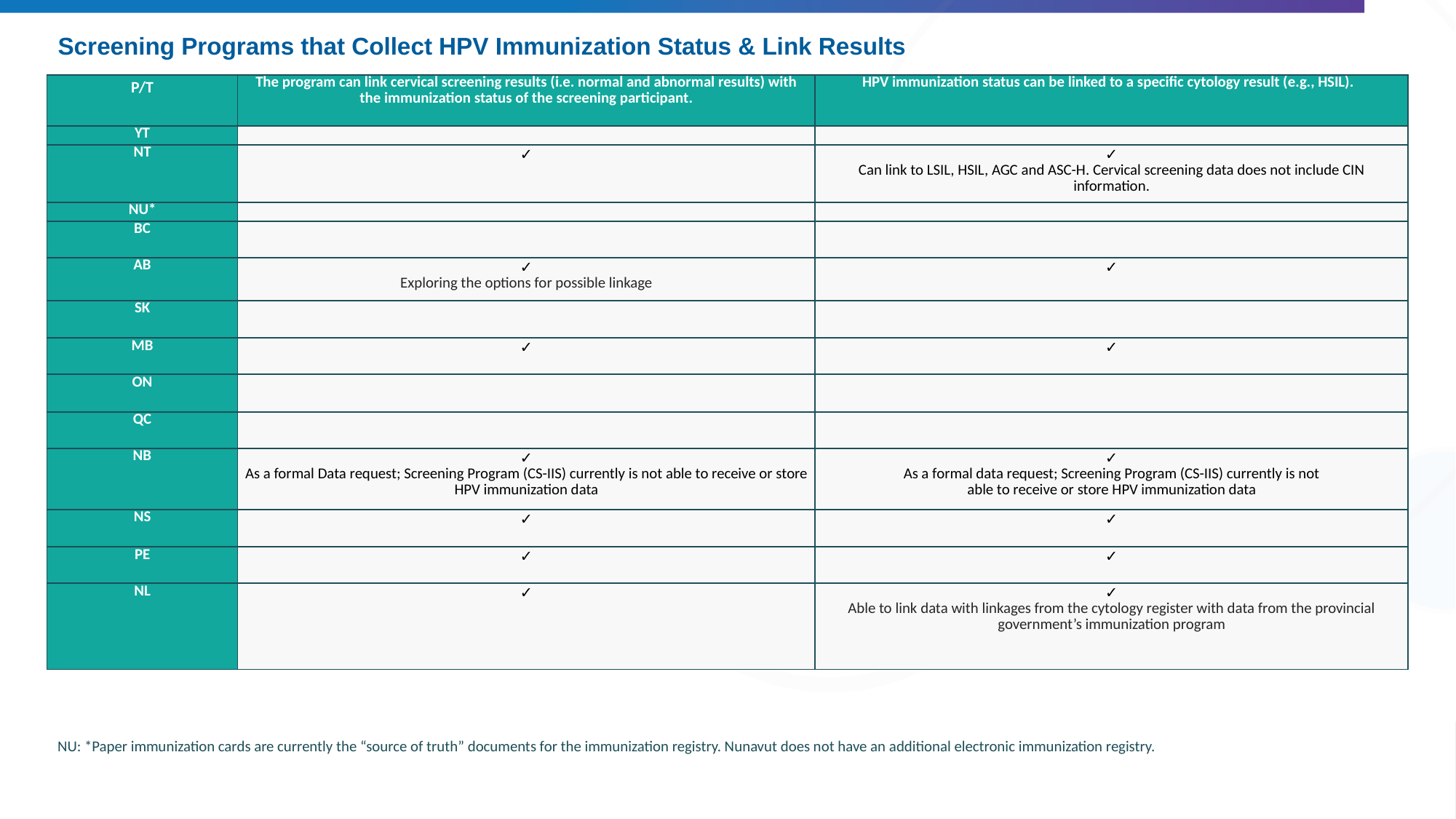

# Screening Programs that Collect HPV Immunization Status & Link Results
| P/T | The program can link cervical screening results (i.e. normal and abnormal results) with the immunization status of the screening participant. | HPV immunization status can be linked to a specific cytology result (e.g., HSIL). |
| --- | --- | --- |
| YT |  |  |
| NT | ✓ | ✓ Can link to LSIL, HSIL, AGC and ASC-H. Cervical screening data does not include CIN information. |
| NU\* |  |  |
| BC |  |  |
| AB | ✓ Exploring the options for possible linkage | ✓ |
| SK |  |  |
| MB | ✓ | ✓ |
| ON |  |  |
| QC |  |  |
| NB | ✓ As a formal Data request; Screening Program (CS-IIS) currently is not able to receive or store HPV immunization data | ✓ As a formal data request; Screening Program (CS-IIS) currently is not able to receive or store HPV immunization data |
| NS | ✓ | ✓ |
| PE | ✓ | ✓ |
| NL | ✓ | ✓ Able to link data with linkages from the cytology register with data from the provincial government’s immunization program |
NU: *Paper immunization cards are currently the “source of truth” documents for the immunization registry. Nunavut does not have an additional electronic immunization registry.